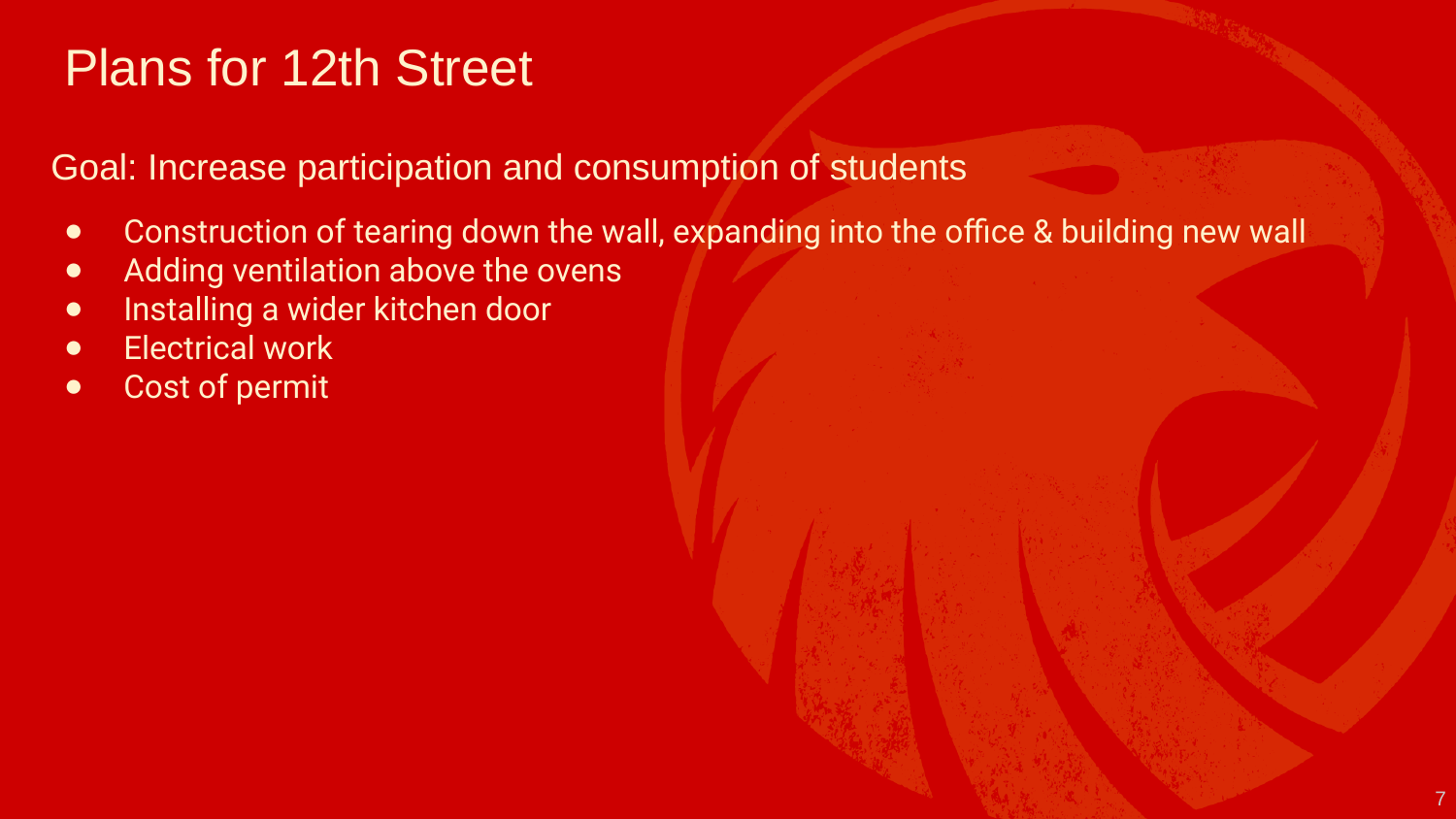

# Plans for 12th Street
Goal: Increase participation and consumption of students
Construction of tearing down the wall, expanding into the office & building new wall
Adding ventilation above the ovens
Installing a wider kitchen door
Electrical work
Cost of permit

7